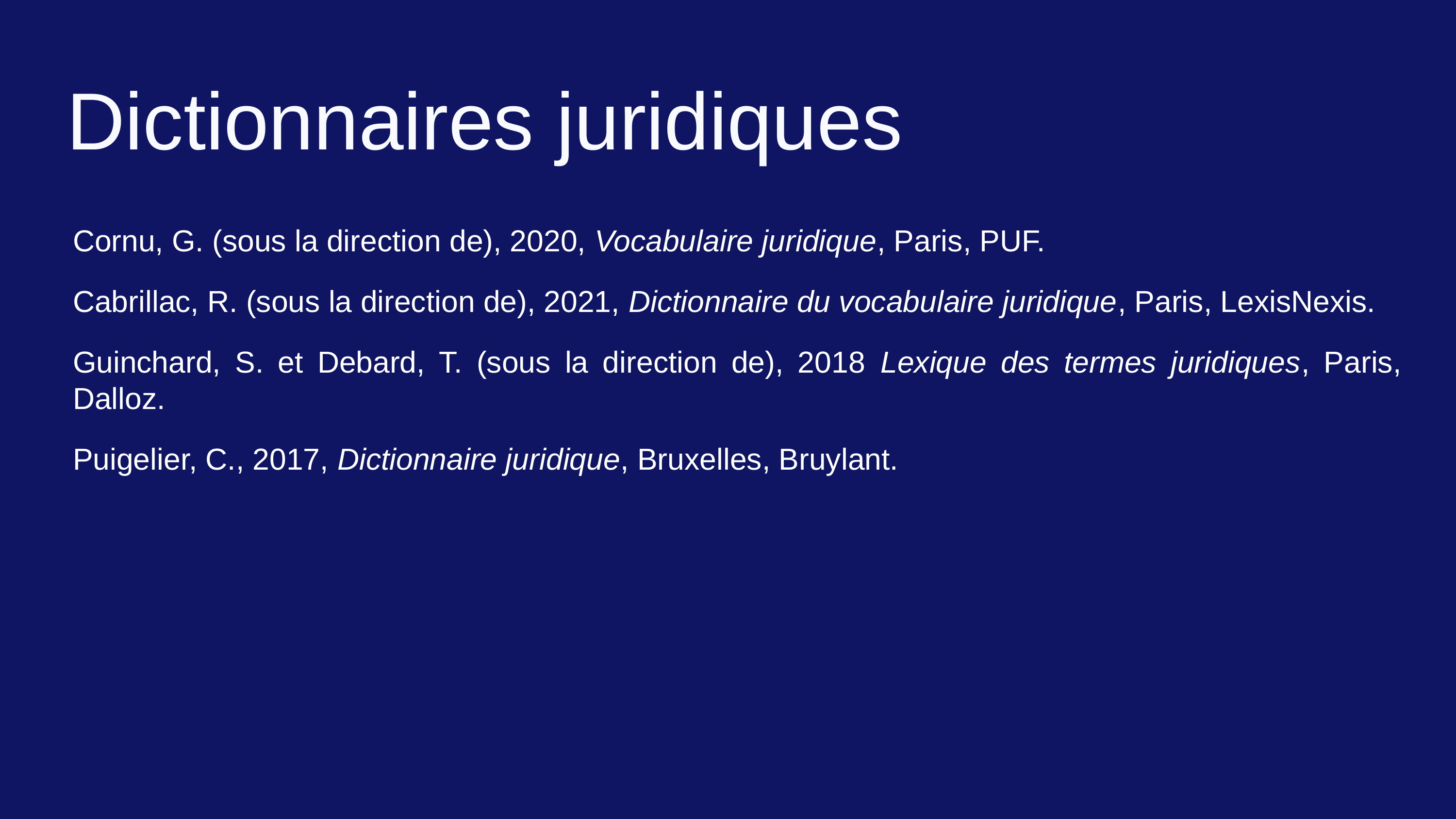

Dictionnaires juridiques

Cornu, G. (sous la direction de), 2020, Vocabulaire juridique, Paris, PUF.
Cabrillac, R. (sous la direction de), 2021, Dictionnaire du vocabulaire juridique, Paris, LexisNexis.
Guinchard, S. et Debard, T. (sous la direction de), 2018 Lexique des termes juridiques, Paris, Dalloz.
Puigelier, C., 2017, Dictionnaire juridique, Bruxelles, Bruylant.